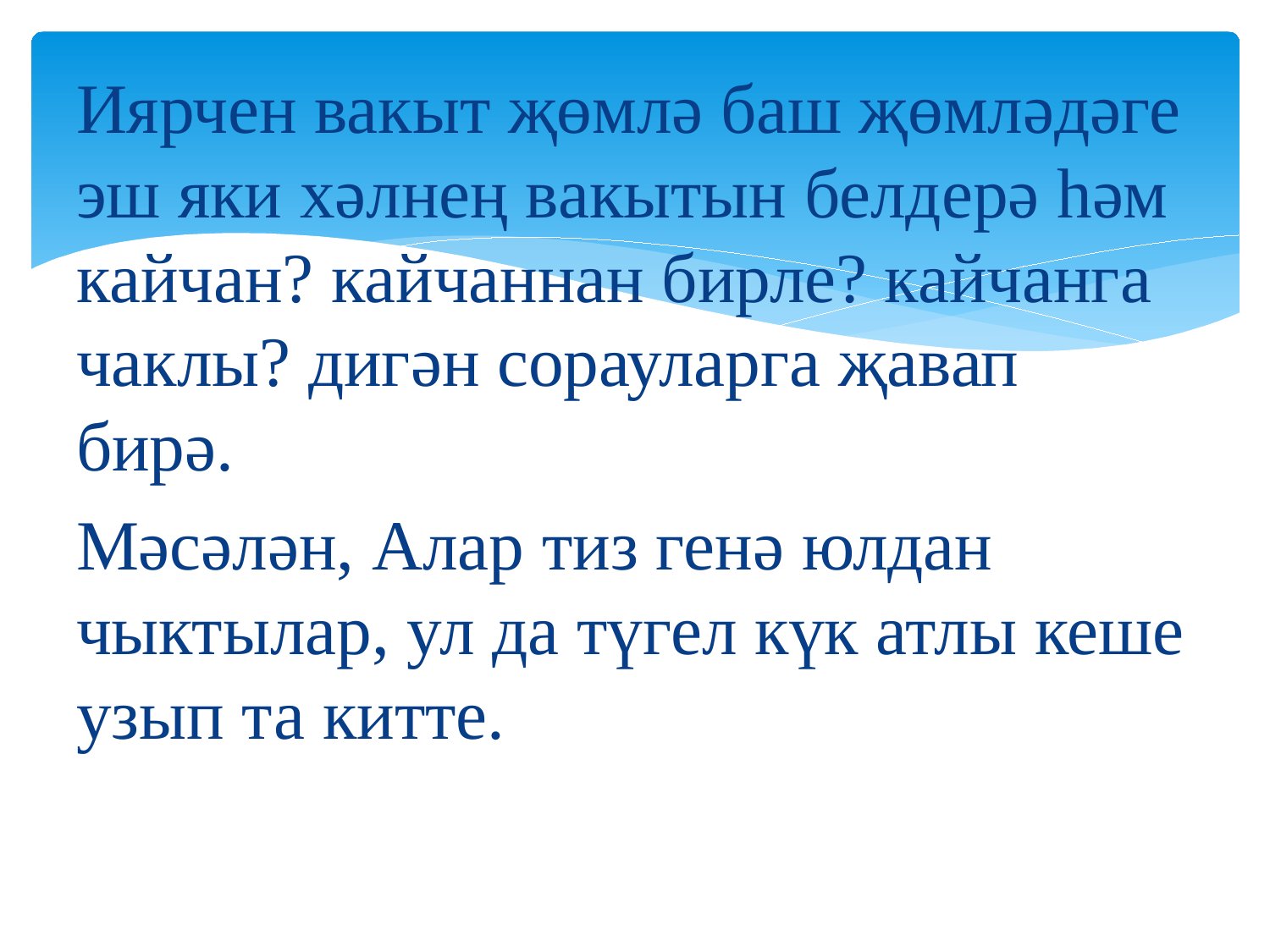

Иярчен вакыт җөмлә баш җөмләдәге эш яки хәлнең вакытын белдерә һәм кайчан? кайчаннан бирле? кайчанга чаклы? дигән сорауларга җавап бирә.
Мәсәлән, Алар тиз генә юлдан чыктылар, ул да түгел күк атлы кеше узып та китте.